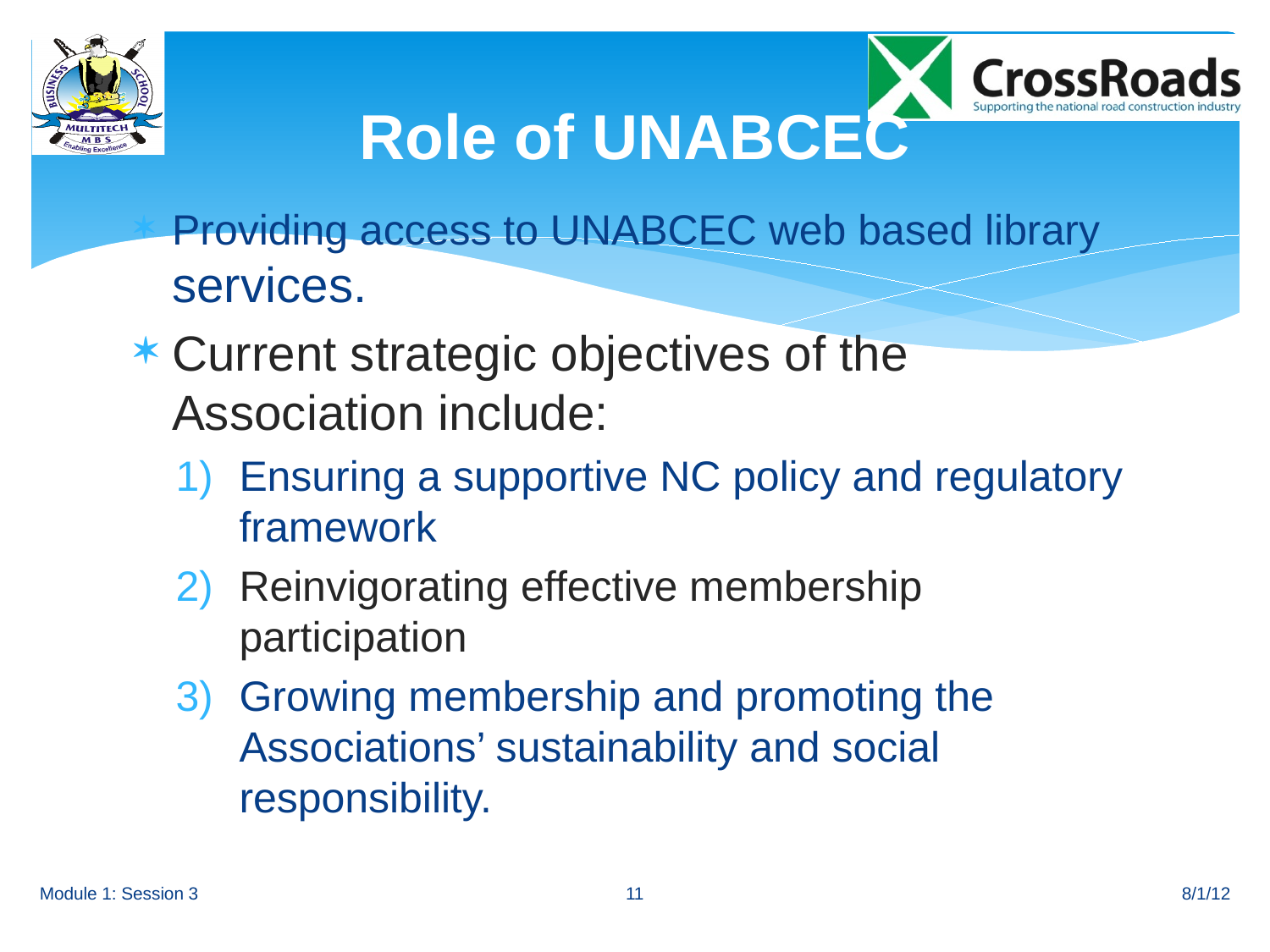

# Role of UNABCEC
Providing access to UNABCEC web based library services.
Current strategic objectives of the Association include:
Ensuring a supportive NC policy and regulatory framework
Reinvigorating effective membership participation
Growing membership and promoting the Associations’ sustainability and social responsibility.

11
Module 1: Session 3
8/1/12